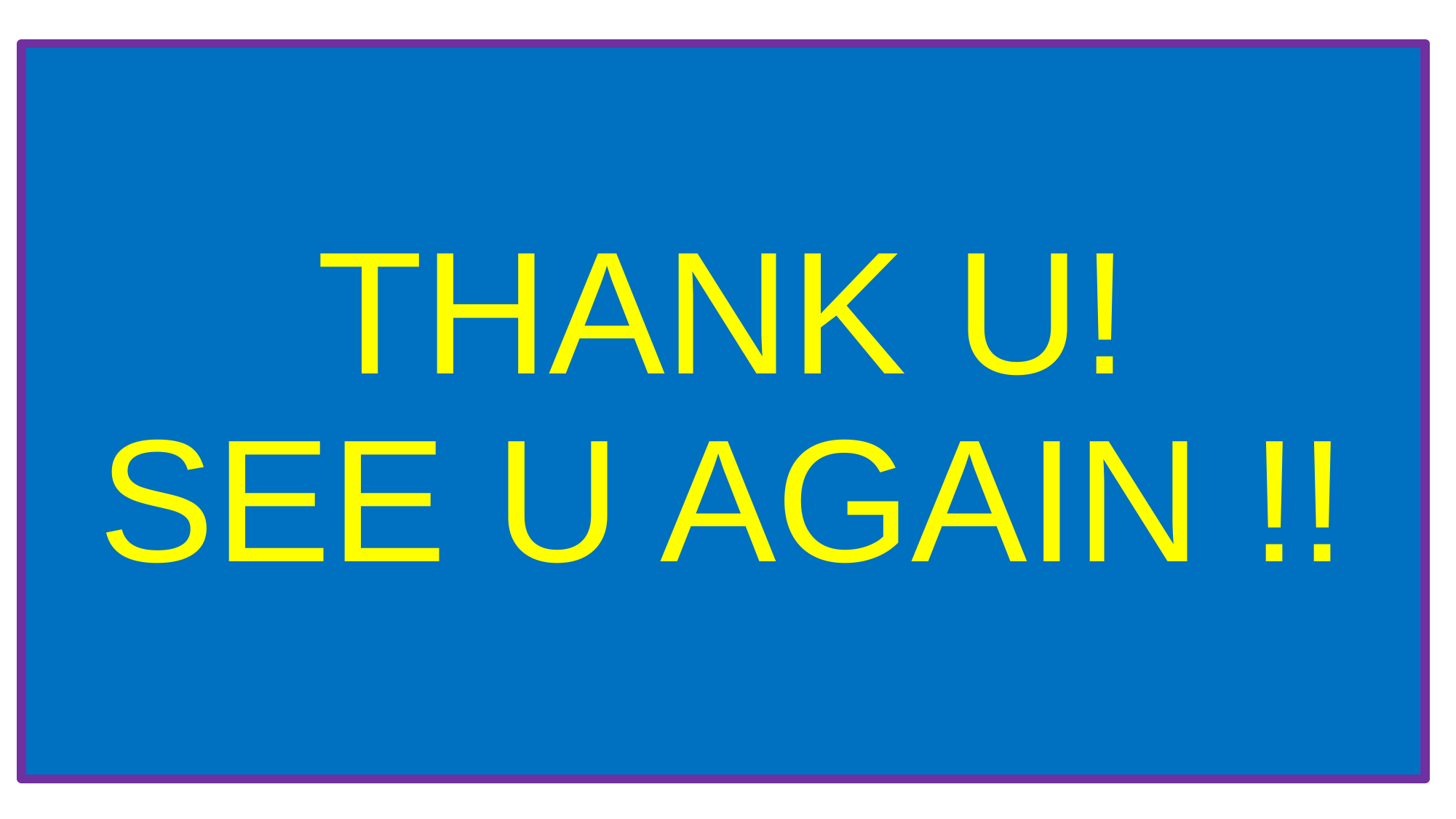

# THANK U! SEE U AGAIN !!